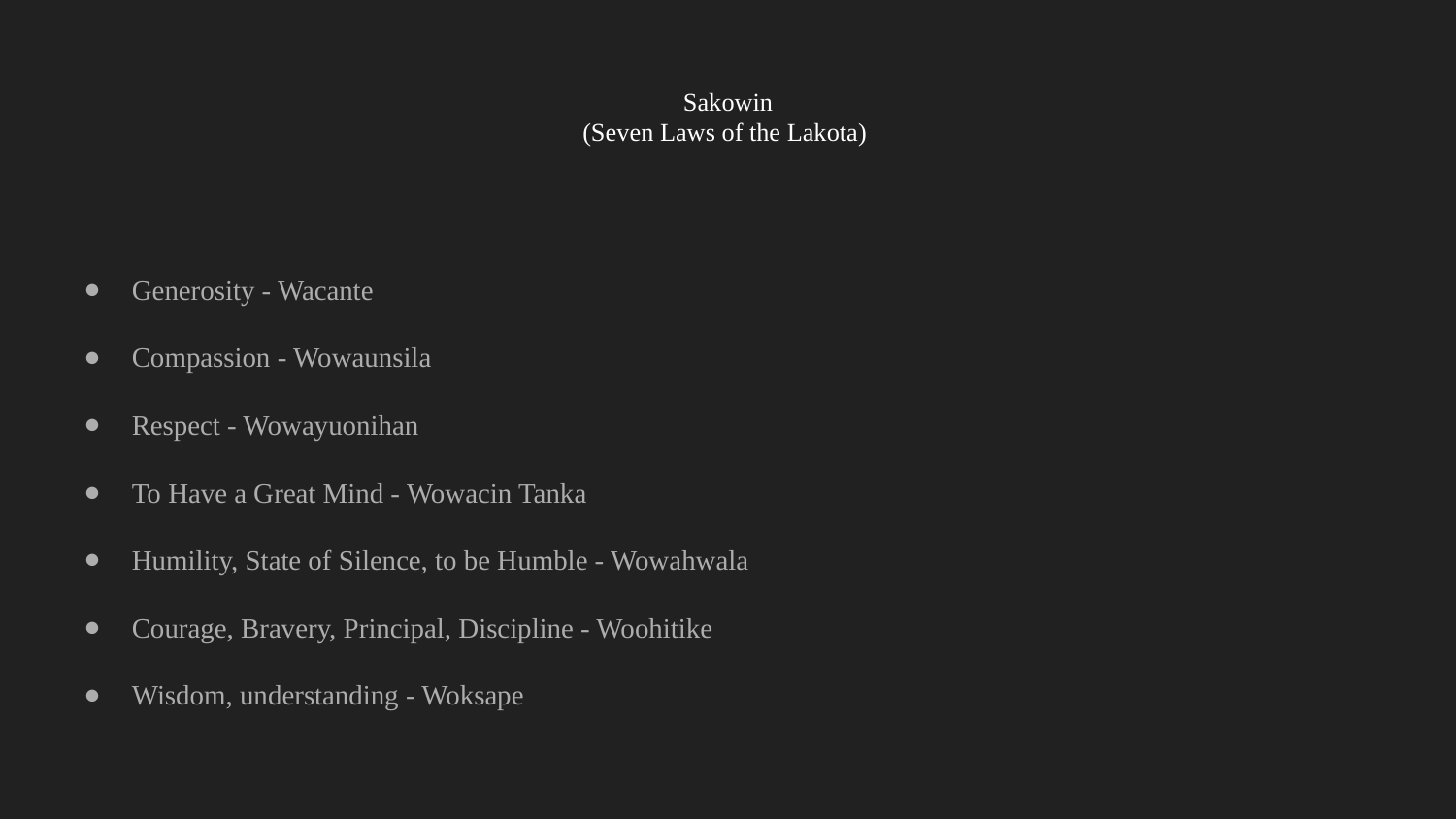

# Sakowin
(Seven Laws of the Lakota)
Generosity - Wacante
Compassion - Wowaunsila
Respect - Wowayuonihan
To Have a Great Mind - Wowacin Tanka
Humility, State of Silence, to be Humble - Wowahwala
Courage, Bravery, Principal, Discipline - Woohitike
Wisdom, understanding - Woksape